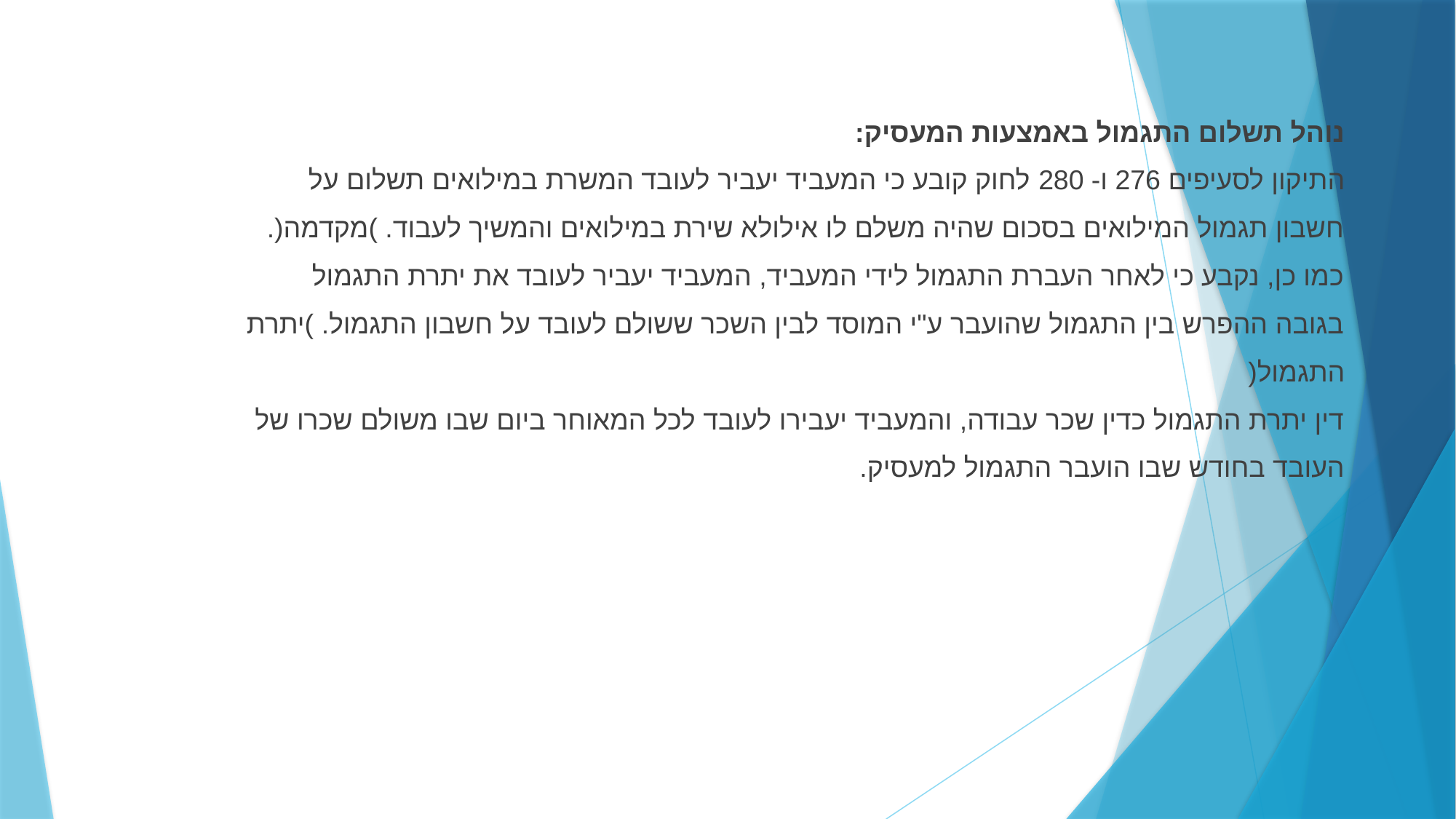

נוהל תשלום התגמול באמצעות המעסיק:
התיקון לסעיפים 276 ו- 280 לחוק קובע כי המעביד יעביר לעובד המשרת במילואים תשלום על
חשבון תגמול המילואים בסכום שהיה משלם לו אילולא שירת במילואים והמשיך לעבוד. )מקדמה(.
כמו כן, נקבע כי לאחר העברת התגמול לידי המעביד, המעביד יעביר לעובד את יתרת התגמול
בגובה ההפרש בין התגמול שהועבר ע"י המוסד לבין השכר ששולם לעובד על חשבון התגמול. )יתרת
התגמול(
דין יתרת התגמול כדין שכר עבודה, והמעביד יעבירו לעובד לכל המאוחר ביום שבו משולם שכרו של
העובד בחודש שבו הועבר התגמול למעסיק.